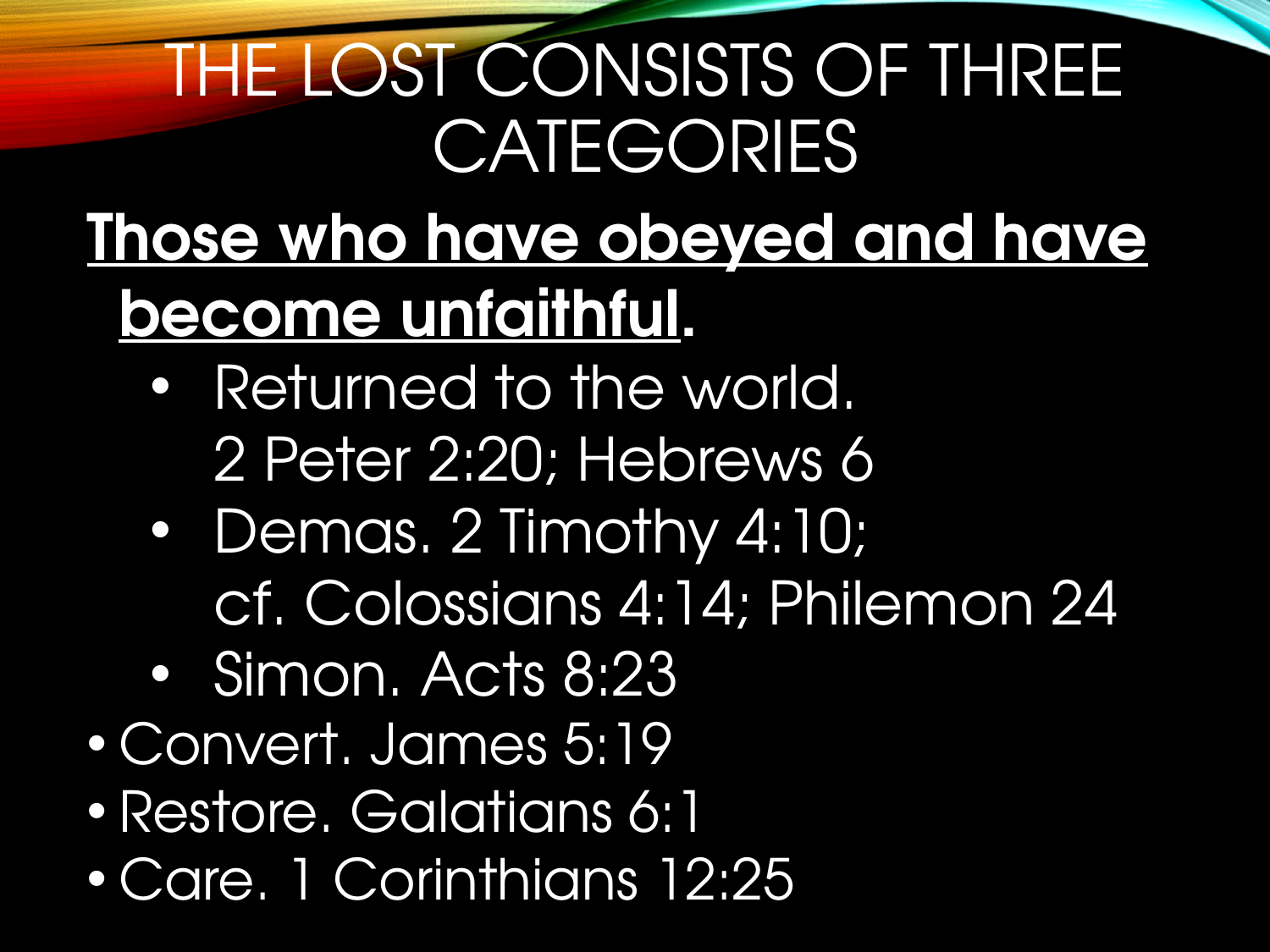

# The Lost Consists Of Three Categories
Those who have obeyed and have become unfaithful.
Returned to the world.
2 Peter 2:20; Hebrews 6
Demas. 2 Timothy 4:10;
cf. Colossians 4:14; Philemon 24
Simon. Acts 8:23
Convert. James 5:19
Restore. Galatians 6:1
Care. 1 Corinthians 12:25